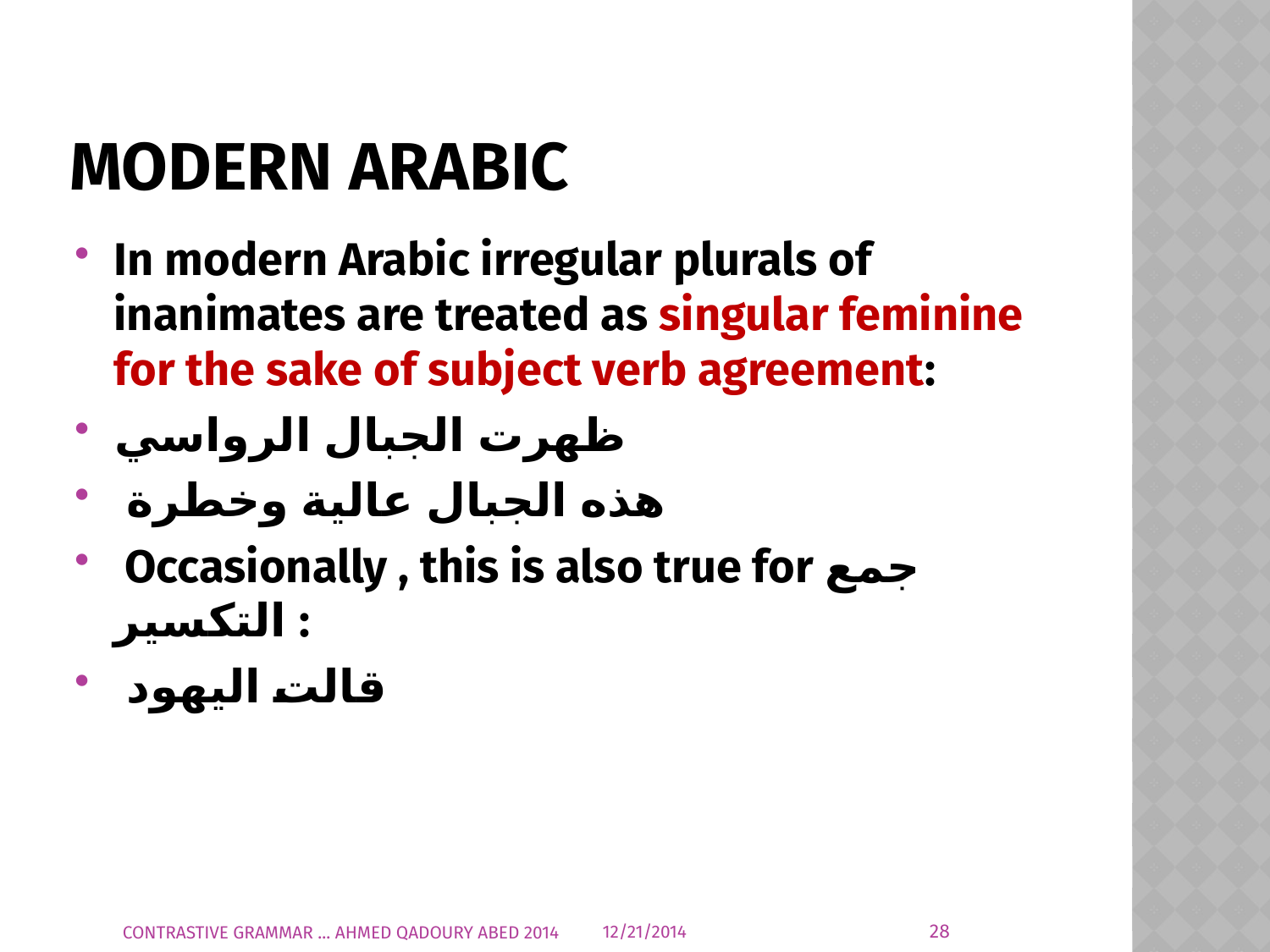

# MODERN ARABIC
In modern Arabic irregular plurals of inanimates are treated as singular feminine for the sake of subject verb agreement:
ظهرت الجبال الرواسي
 هذه الجبال عالية وخطرة
 Occasionally , this is also true for جمع التكسير :
 قالت اليهود
28
CONTRASTIVE GRAMMAR ... AHMED QADOURY ABED 2014
12/21/2014